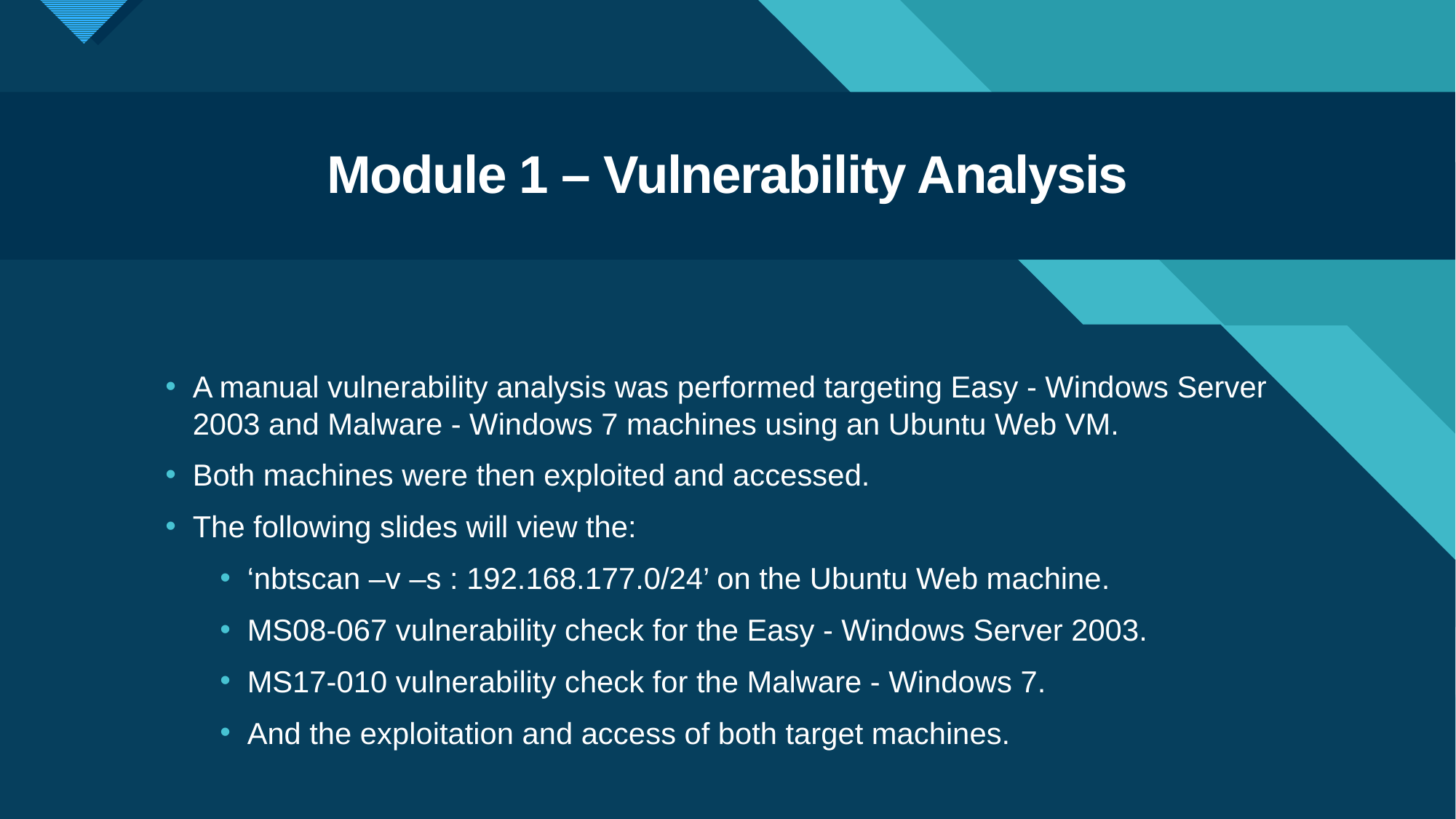

# Module 1 – Vulnerability Analysis
A manual vulnerability analysis was performed targeting Easy - Windows Server 2003 and Malware - Windows 7 machines using an Ubuntu Web VM.
Both machines were then exploited and accessed.
The following slides will view the:
‘nbtscan –v –s : 192.168.177.0/24’ on the Ubuntu Web machine.
MS08-067 vulnerability check for the Easy - Windows Server 2003.
MS17-010 vulnerability check for the Malware - Windows 7.
And the exploitation and access of both target machines.